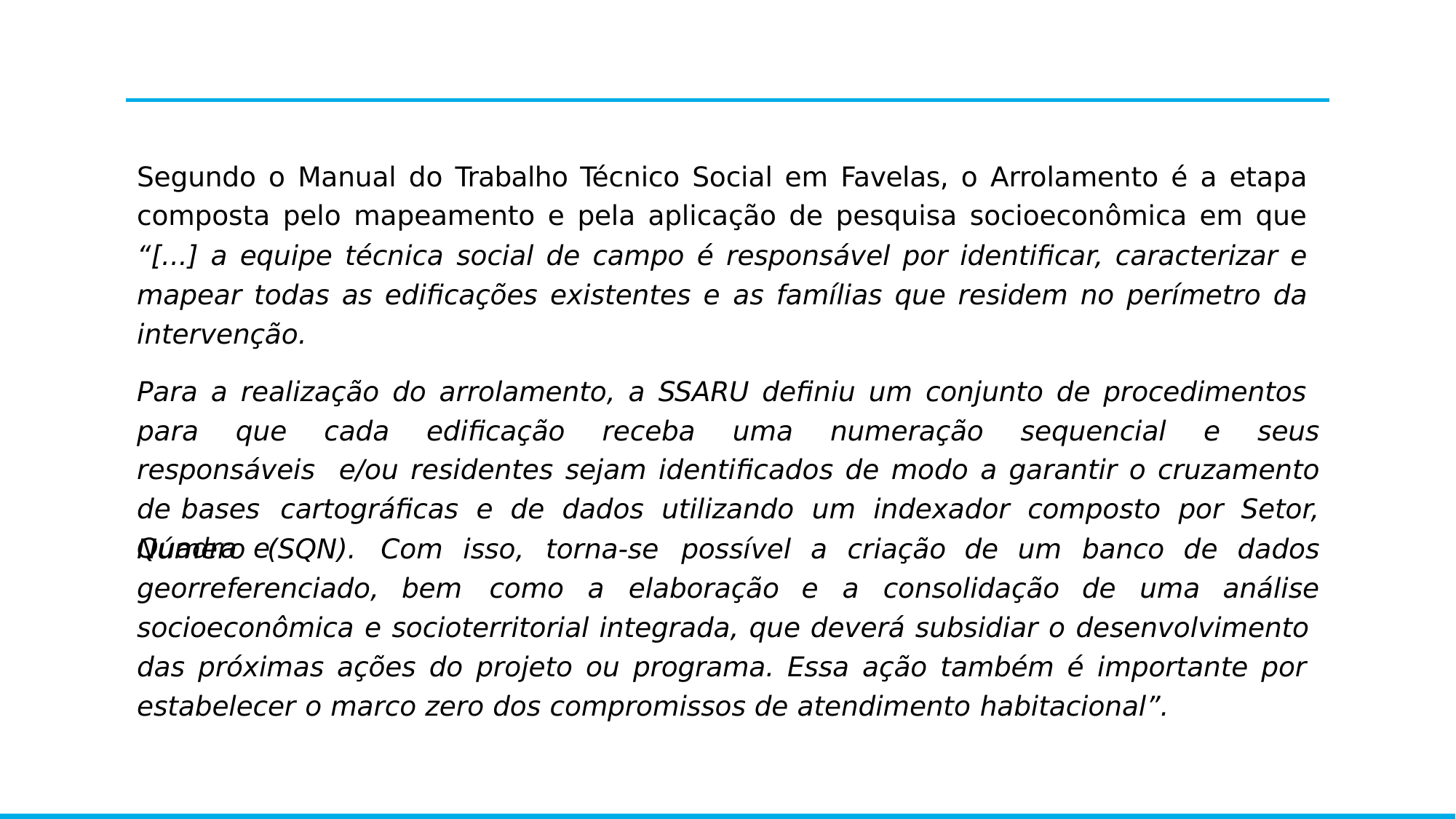

Segundo o Manual do Trabalho Técnico Social em Favelas, o Arrolamento é a etapa  composta pelo mapeamento e pela aplicação de pesquisa socioeconômica em que  “[...] a equipe técnica social de campo é responsável por identificar, caracterizar e  mapear todas as edificações existentes e as famílias que residem no perímetro da  intervenção.
Para a realização do arrolamento, a SSARU definiu um conjunto de procedimentos  para que cada edificação receba uma numeração sequencial e seus responsáveis  e/ou residentes sejam identificados de modo a garantir o cruzamento de bases  cartográficas e de dados utilizando um indexador composto por Setor, Quadra e
Com	isso,	torna-se	possível	a	criação	de	um	banco	de
bem	como	a	elaboração	e	a	consolidação	de	uma
dados
análise
Número	(SQN).
georreferenciado,
socioeconômica e socioterritorial integrada, que deverá subsidiar o desenvolvimento  das próximas ações do projeto ou programa. Essa ação também é importante por  estabelecer o marco zero dos compromissos de atendimento habitacional”.